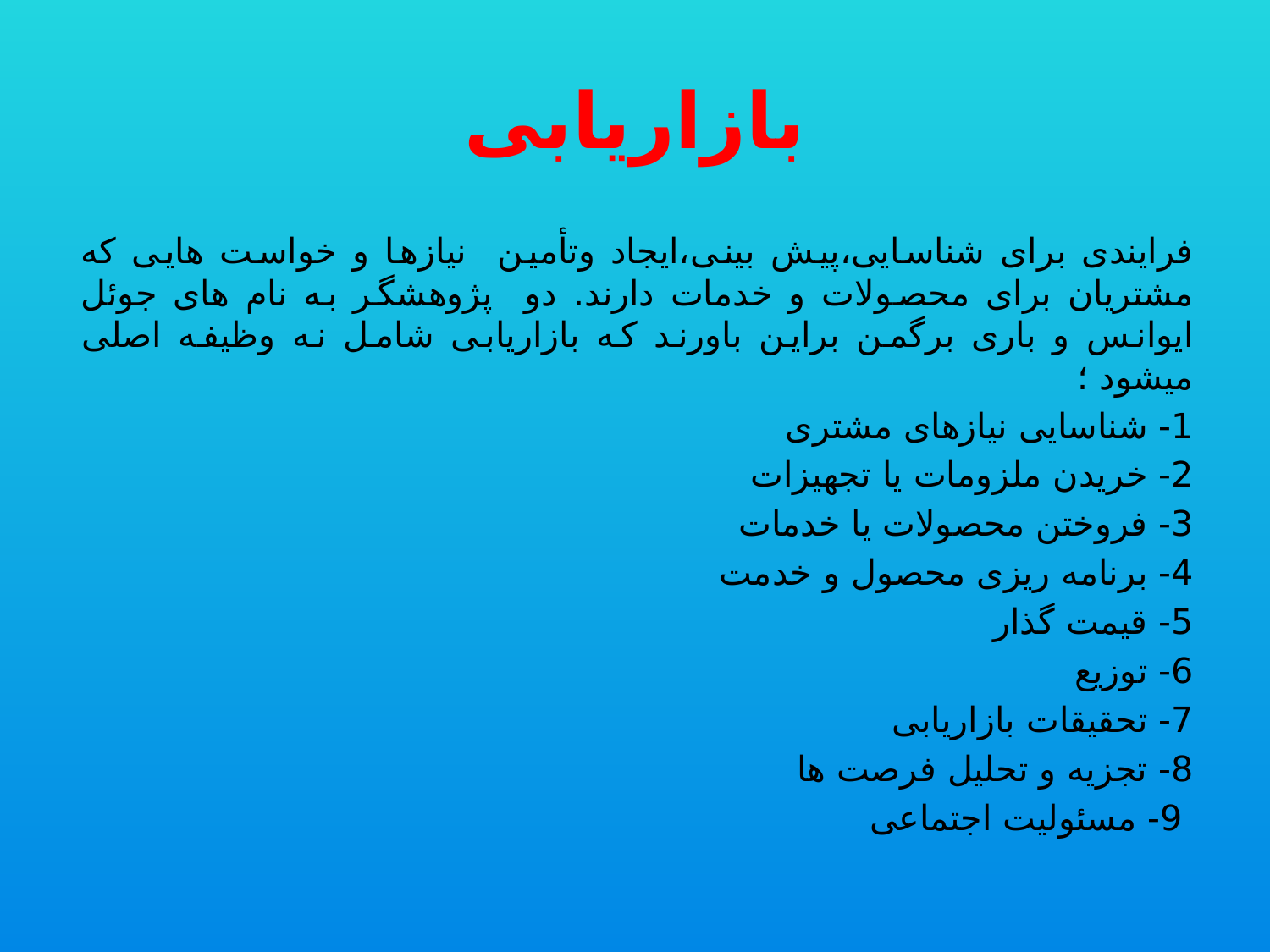

# بازاریابی
فرایندی برای شناسایی،پیش بینی،ایجاد وتأمین  نیازها و خواست هایی که مشتریان برای محصولات و خدمات دارند. دو  پژوهشگر به نام های جوئل ایوانس و باری برگمن براین باورند که بازاریابی شامل نه وظیفه اصلی میشود ؛
1- شناسایی نیازهای مشتری
2- خریدن ملزومات یا تجهیزات
3- فروختن محصولات یا خدمات
4- برنامه ریزی محصول و خدمت
5- قیمت گذار
6- توزیع
7- تحقیقات بازاریابی
8- تجزیه و تحلیل فرصت ها
 9- مسئولیت اجتماعی